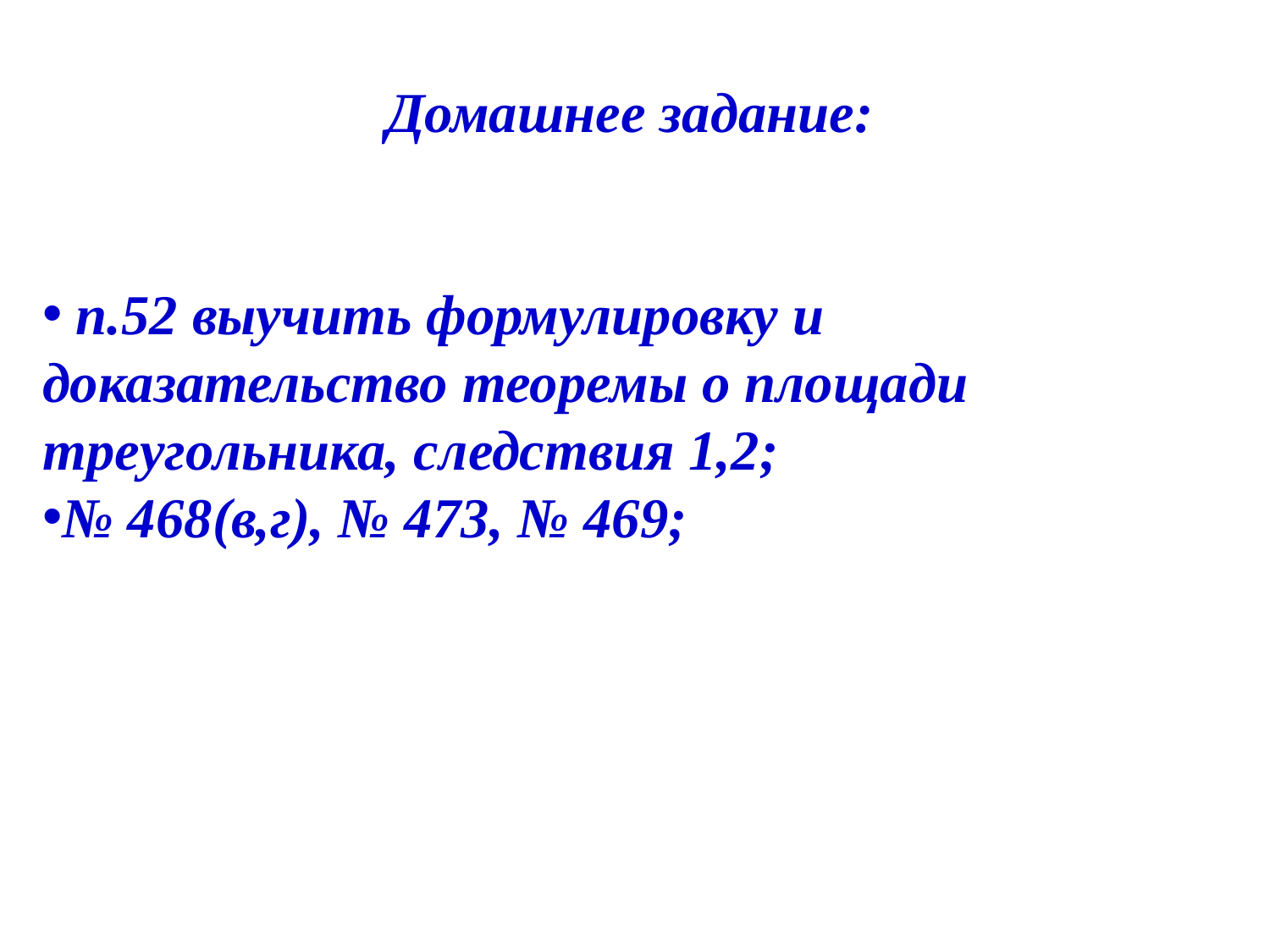

Домашнее задание:

 п.52 выучить формулировку и доказательство теоремы о площади треугольника, следствия 1,2;
№ 468(в,г), № 473, № 469;